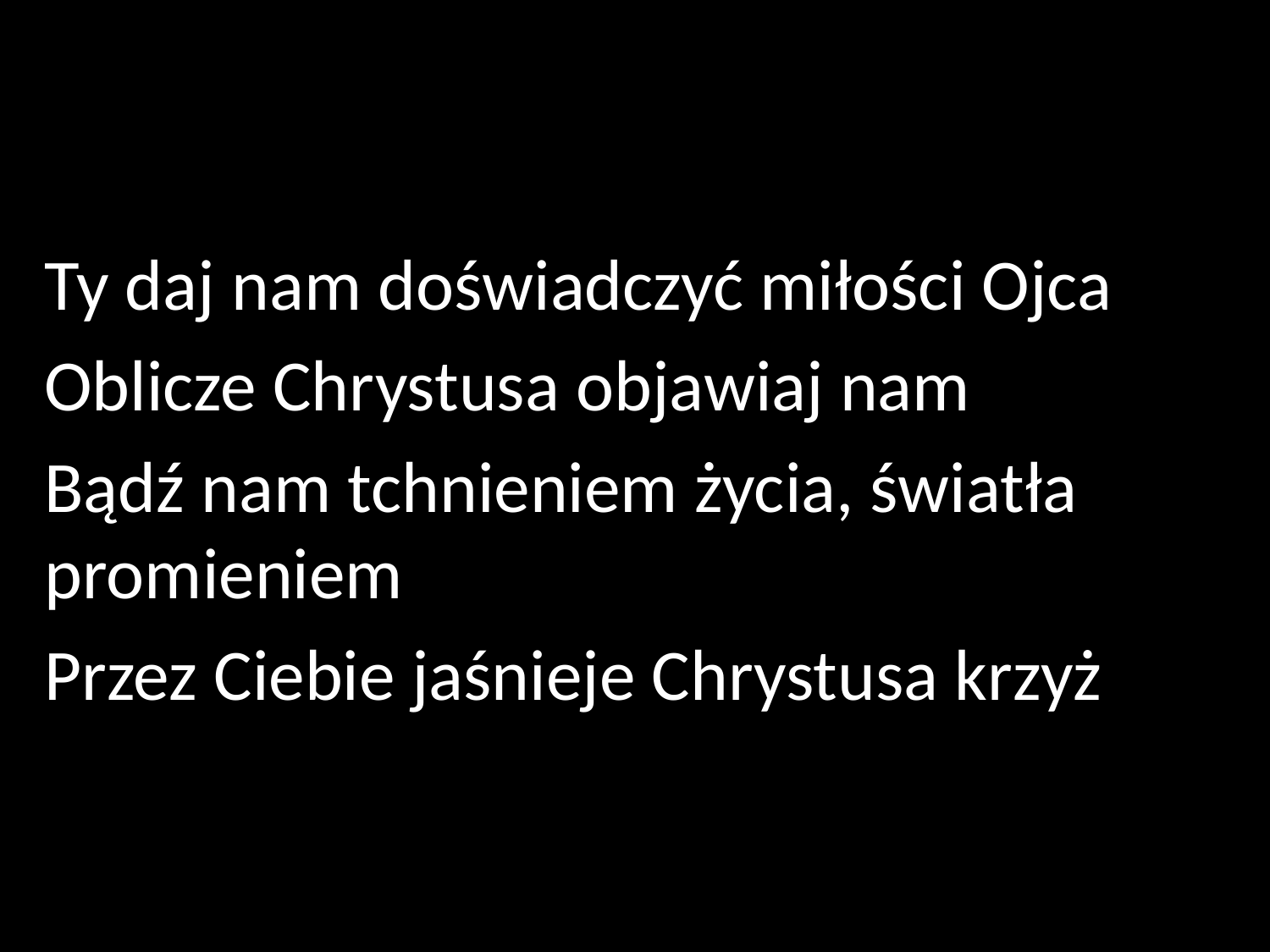

Ty daj nam doświadczyć miłości Ojca
Oblicze Chrystusa objawiaj nam
Bądź nam tchnieniem życia, światła promieniem
Przez Ciebie jaśnieje Chrystusa krzyż